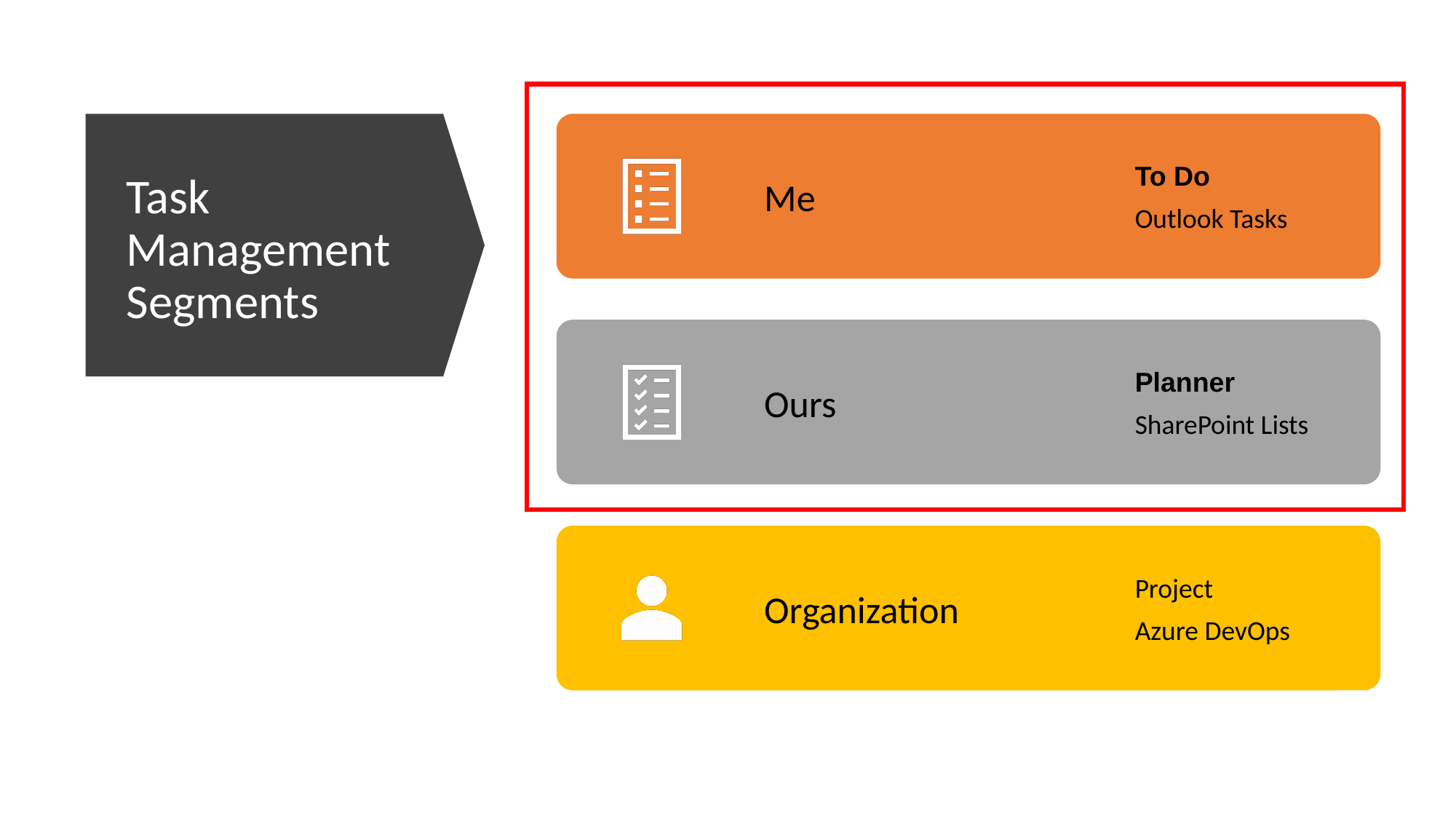

Me
To Do
Outlook Tasks
Ours
Planner
SharePoint Lists
Organization
Project
Azure DevOps
# Task Management Segments